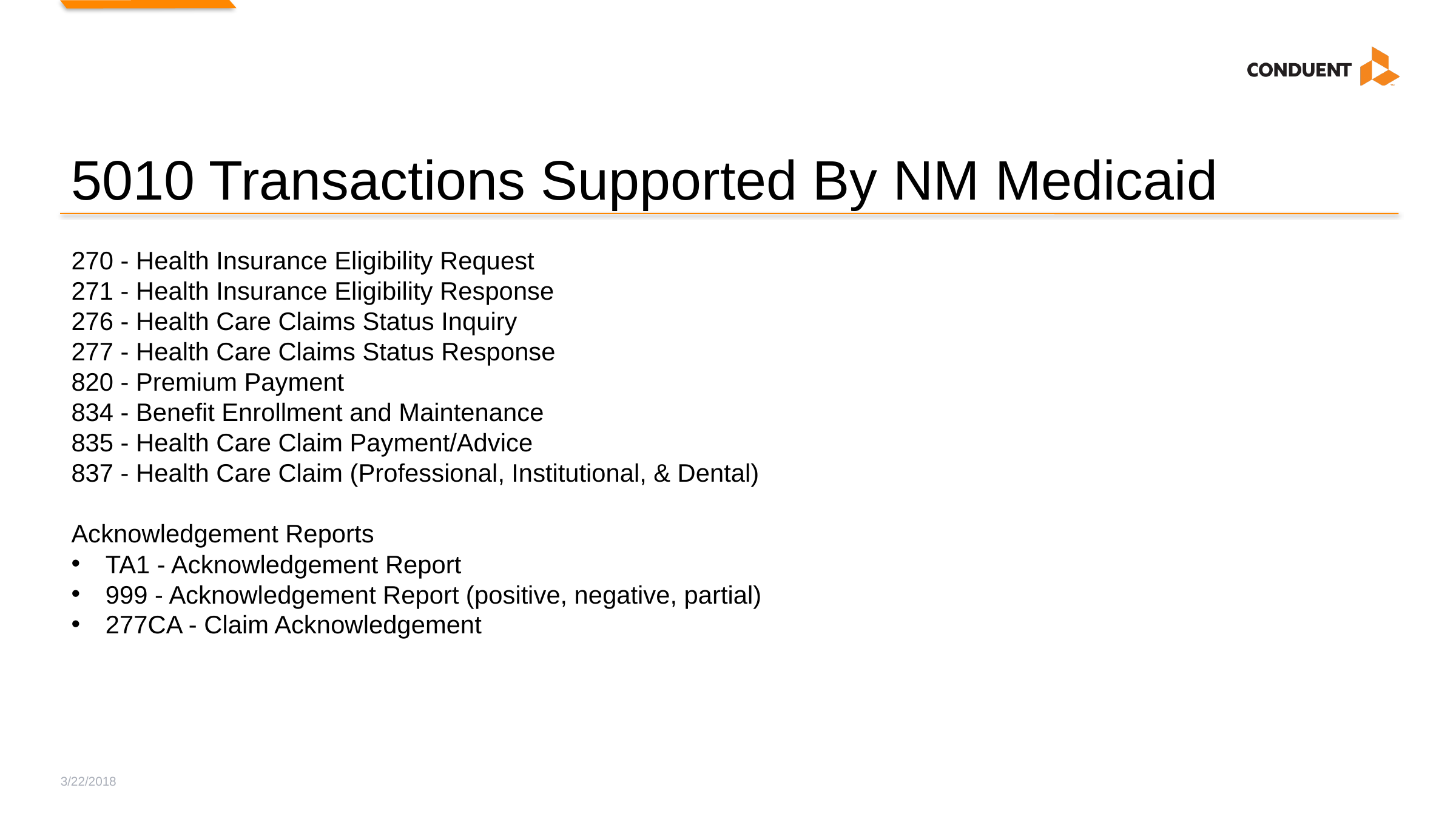

# 5010 Transactions Supported By NM Medicaid
270 - Health Insurance Eligibility Request
271 - Health Insurance Eligibility Response
276 - Health Care Claims Status Inquiry
277 - Health Care Claims Status Response
820 - Premium Payment
834 - Benefit Enrollment and Maintenance
835 - Health Care Claim Payment/Advice
837 - Health Care Claim (Professional, Institutional, & Dental)

Acknowledgement Reports
TA1 - Acknowledgement Report
999 - Acknowledgement Report (positive, negative, partial)
277CA - Claim Acknowledgement
3/22/2018